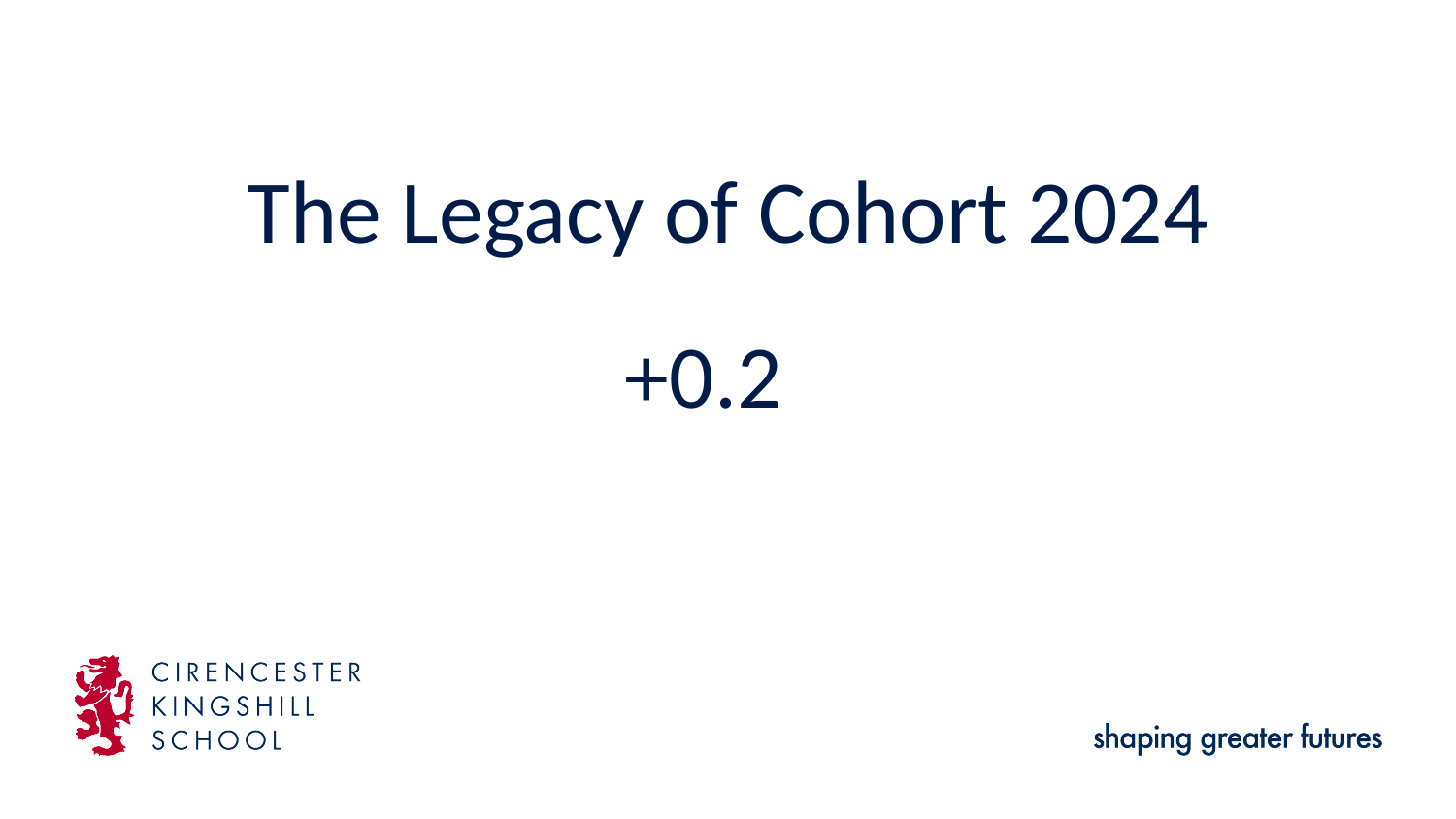

# The Legacy of Cohort 2024
+0.2